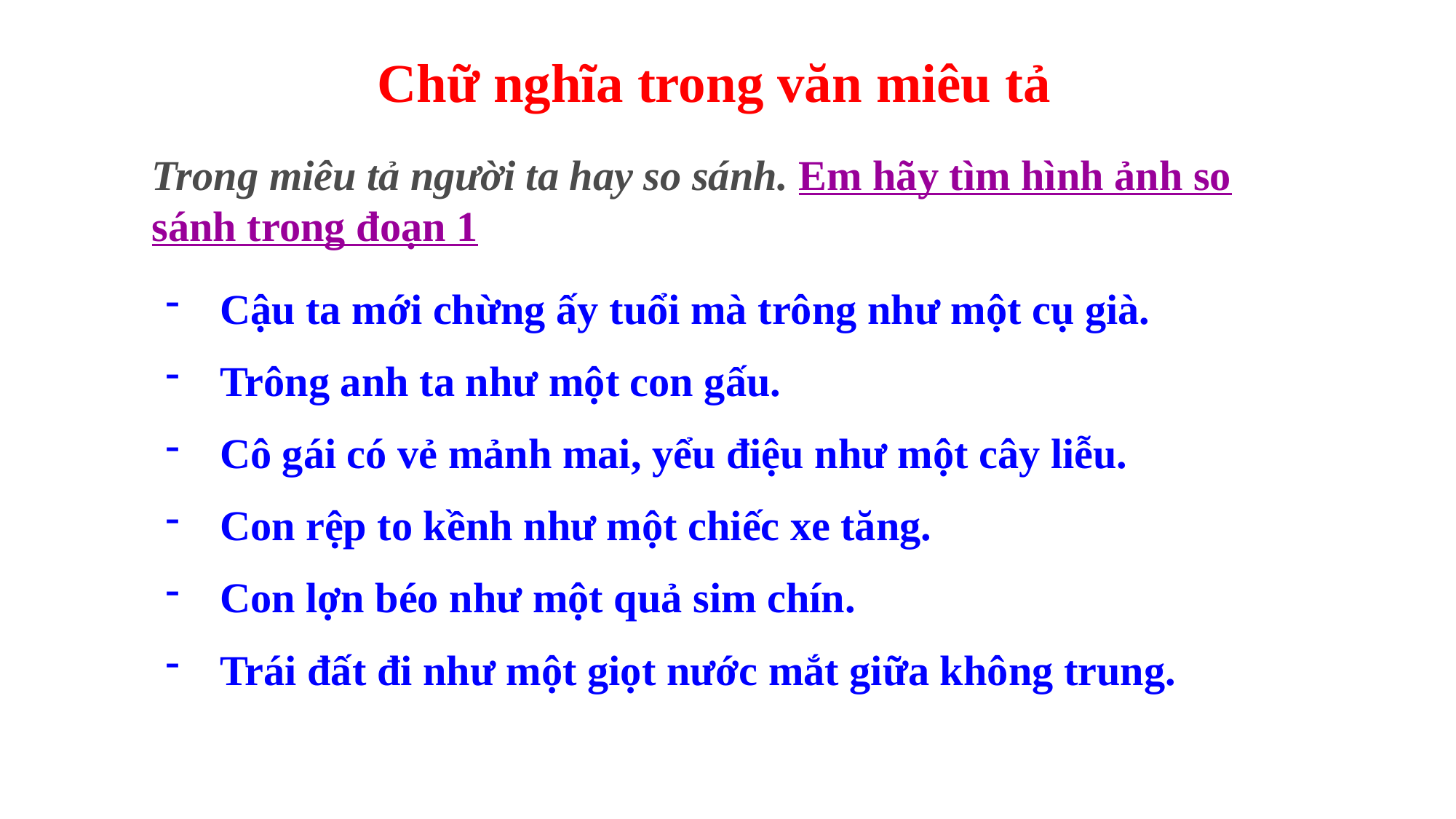

Chữ nghĩa trong văn miêu tả
Trong miêu tả người ta hay so sánh. Em hãy tìm hình ảnh so sánh trong đoạn 1
Cậu ta mới chừng ấy tuổi mà trông như một cụ già.
Trông anh ta như một con gấu.
Cô gái có vẻ mảnh mai, yểu điệu như một cây liễu.
Con rệp to kềnh như một chiếc xe tăng.
Con lợn béo như một quả sim chín.
Trái đất đi như một giọt nước mắt giữa không trung.